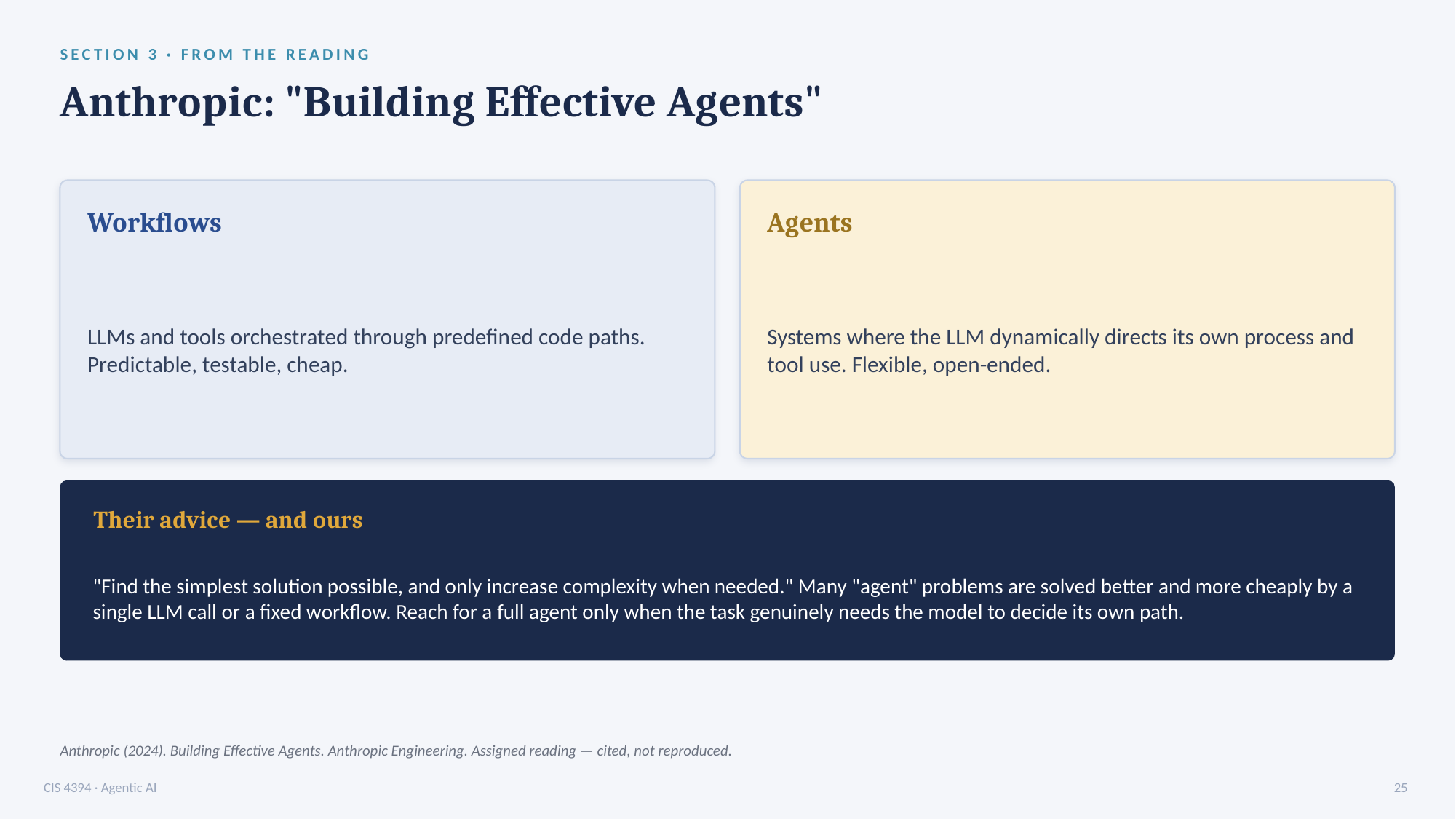

SECTION 3 · FROM THE READING
Anthropic: "Building Effective Agents"

Workflows
Agents
LLMs and tools orchestrated through predefined code paths. Predictable, testable, cheap.
Systems where the LLM dynamically directs its own process and tool use. Flexible, open-ended.

Their advice — and ours
"Find the simplest solution possible, and only increase complexity when needed." Many "agent" problems are solved better and more cheaply by a single LLM call or a fixed workflow. Reach for a full agent only when the task genuinely needs the model to decide its own path.
Anthropic (2024). Building Effective Agents. Anthropic Engineering. Assigned reading — cited, not reproduced.
CIS 4394 · Agentic AI
25